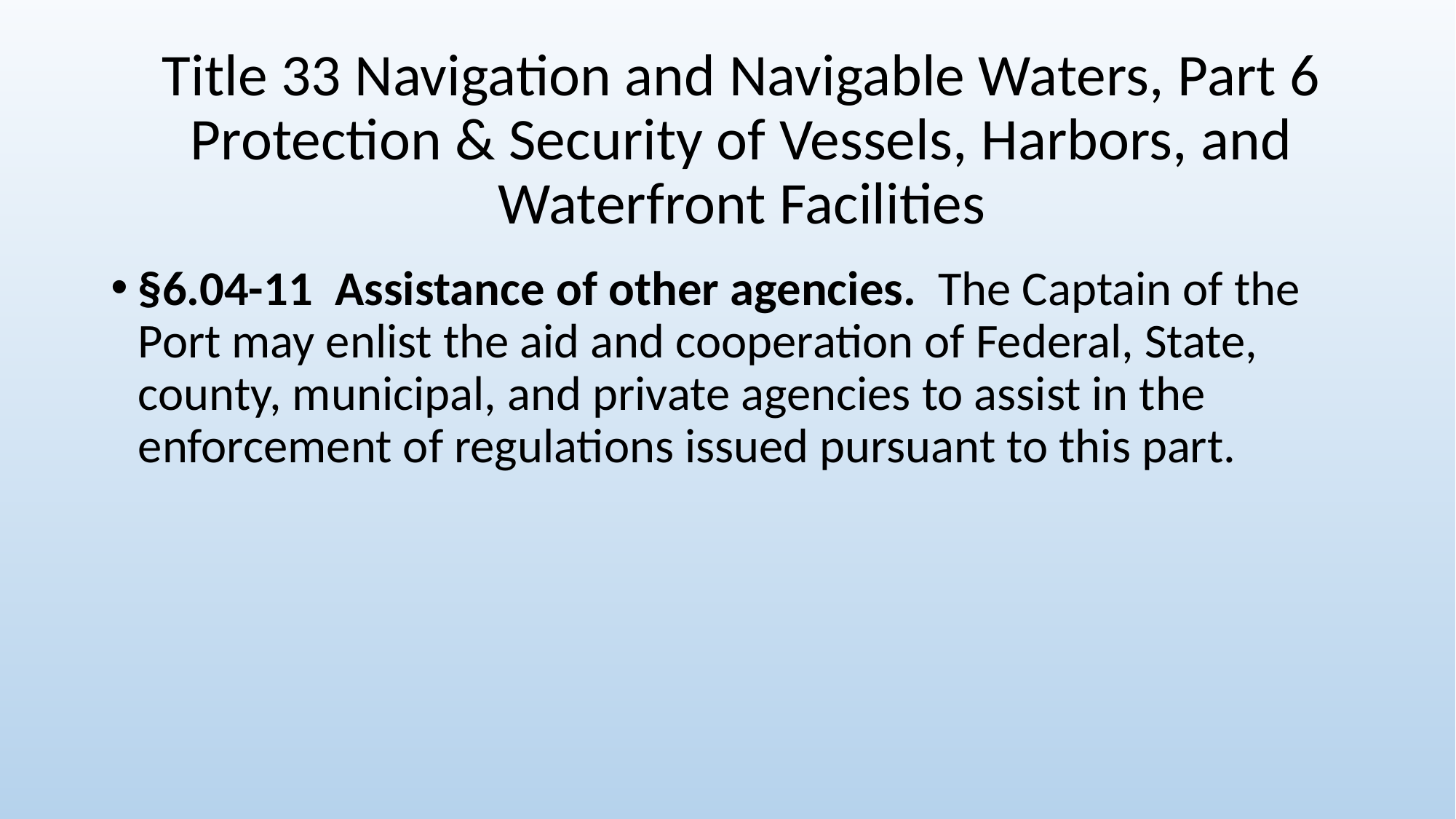

# Title 33 Navigation and Navigable Waters, Part 6 Protection & Security of Vessels, Harbors, and Waterfront Facilities
§6.04-11  Assistance of other agencies.  The Captain of the Port may enlist the aid and cooperation of Federal, State, county, municipal, and private agencies to assist in the enforcement of regulations issued pursuant to this part.